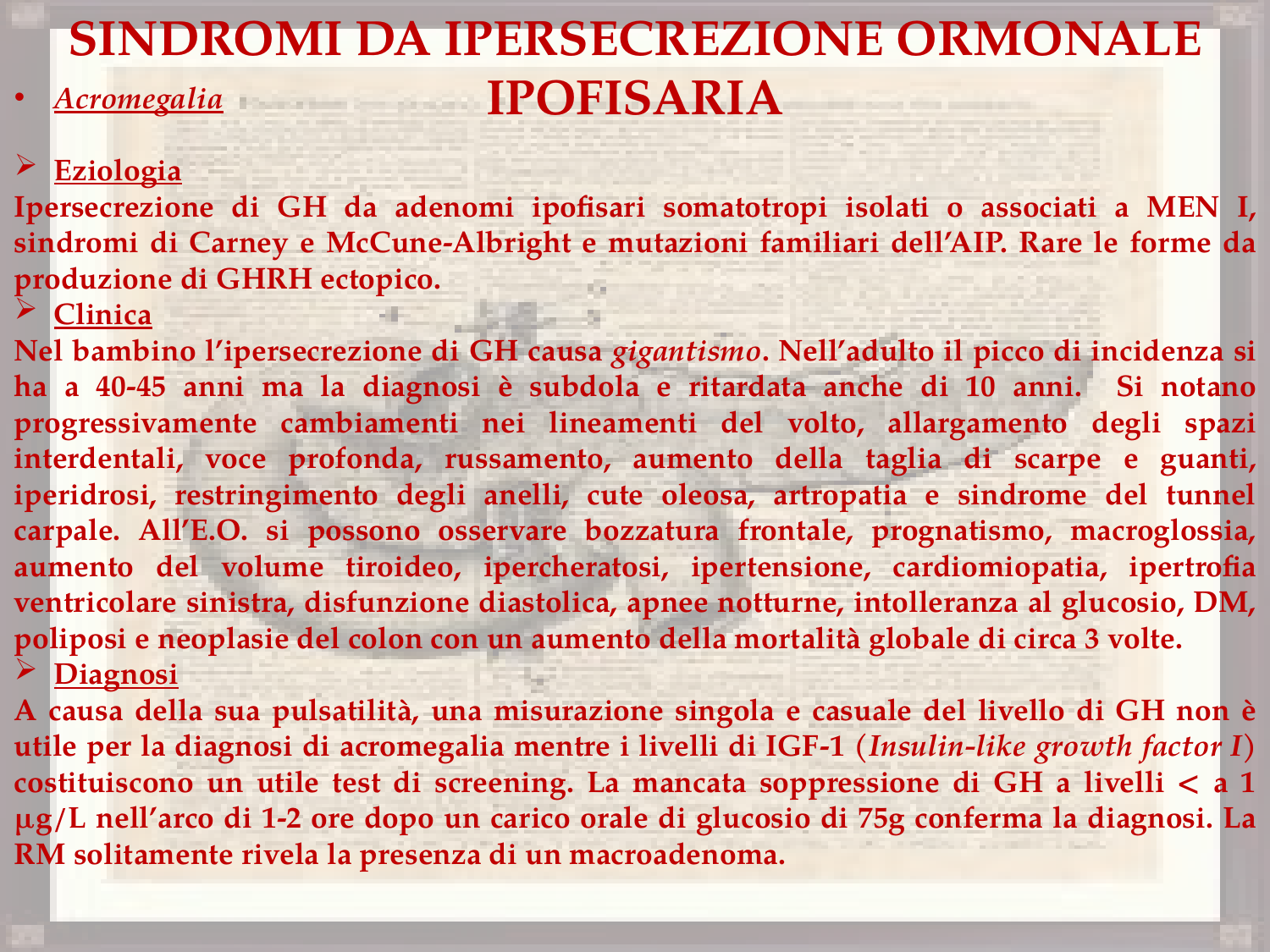

Sindromi da ipersecrezione ormonale ipofisaria
Acromegalia

Eziologia
Ipersecrezione di GH da adenomi ipofisari somatotropi isolati o associati a MEN I, sindromi di Carney e McCune-Albright e mutazioni familiari dell’AIP. Rare le forme da produzione di GHRH ectopico.
Clinica
Nel bambino l’ipersecrezione di GH causa gigantismo. Nell’adulto il picco di incidenza si ha a 40-45 anni ma la diagnosi è subdola e ritardata anche di 10 anni.  Si notano progressivamente cambiamenti nei lineamenti del volto, allargamento degli spazi interdentali, voce profonda, russamento, aumento della taglia di scarpe e guanti, iperidrosi, restringimento degli anelli, cute oleosa, artropatia e sindrome del tunnel carpale. All’E.O. si possono osservare bozzatura frontale, prognatismo, macroglossia, aumento del volume tiroideo, ipercheratosi, ipertensione, cardiomiopatia, ipertrofia ventricolare sinistra, disfunzione diastolica, apnee notturne, intolleranza al glucosio, DM, poliposi e neoplasie del colon con un aumento della mortalità globale di circa 3 volte.
Diagnosi
A causa della sua pulsatilità, una misurazione singola e casuale del livello di GH non è utile per la diagnosi di acromegalia mentre i livelli di IGF-1 (Insulin-like growth factor I) costituiscono un utile test di screening. La mancata soppressione di GH a livelli < a 1 µg/L nell’arco di 1-2 ore dopo un carico orale di glucosio di 75g conferma la diagnosi. La RM solitamente rivela la presenza di un macroadenoma.